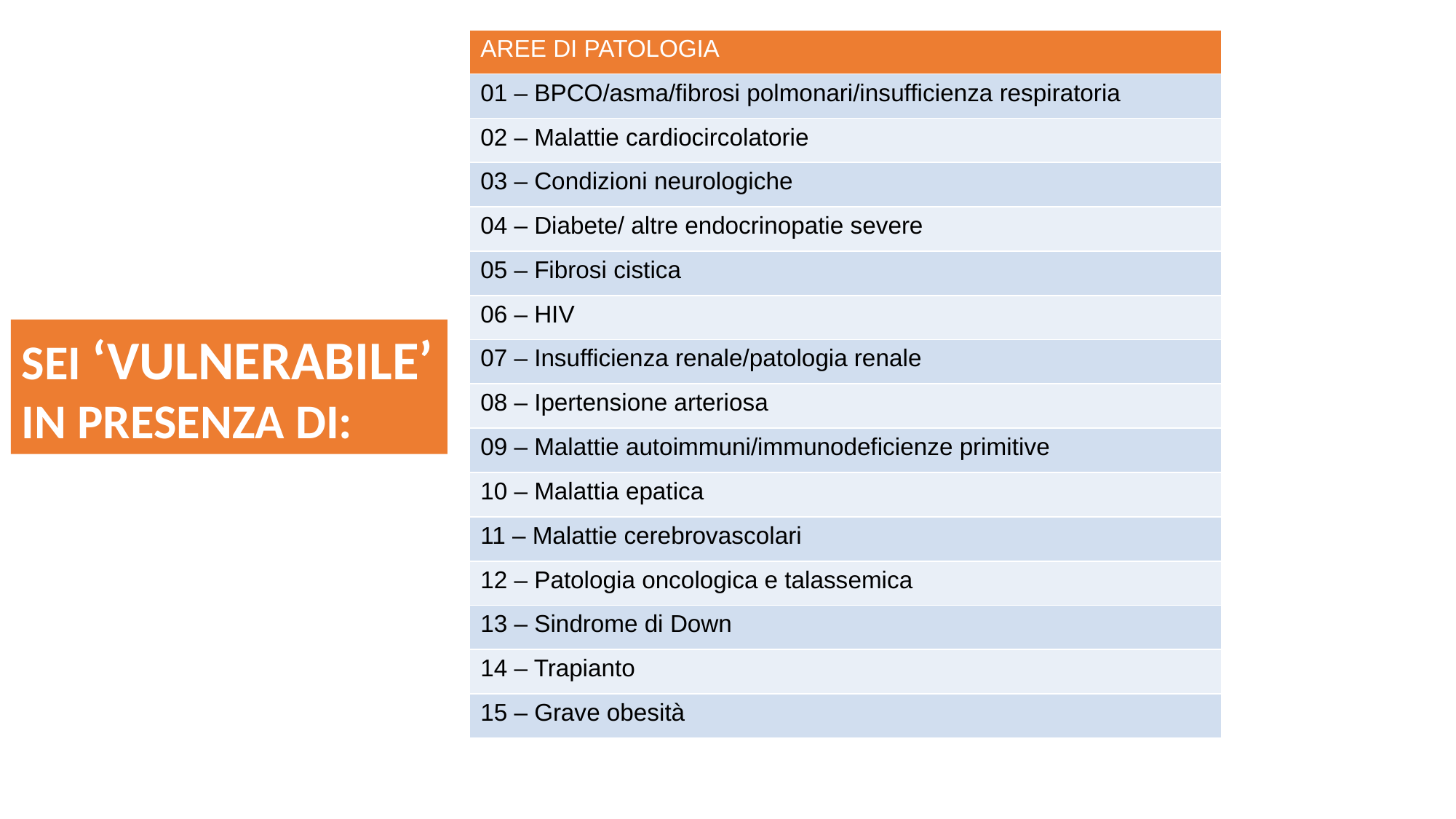

| AREE DI PATOLOGIA |
| --- |
| 01 – BPCO/asma/fibrosi polmonari/insufficienza respiratoria |
| 02 – Malattie cardiocircolatorie |
| 03 – Condizioni neurologiche |
| 04 – Diabete/ altre endocrinopatie severe |
| 05 – Fibrosi cistica |
| 06 – HIV |
| 07 – Insufficienza renale/patologia renale |
| 08 – Ipertensione arteriosa |
| 09 – Malattie autoimmuni/immunodeficienze primitive |
| 10 – Malattia epatica |
| 11 – Malattie cerebrovascolari |
| 12 – Patologia oncologica e talassemica |
| 13 – Sindrome di Down |
| 14 – Trapianto |
| 15 – Grave obesità |
SEI ‘VULNERABILE’
IN PRESENZA DI: